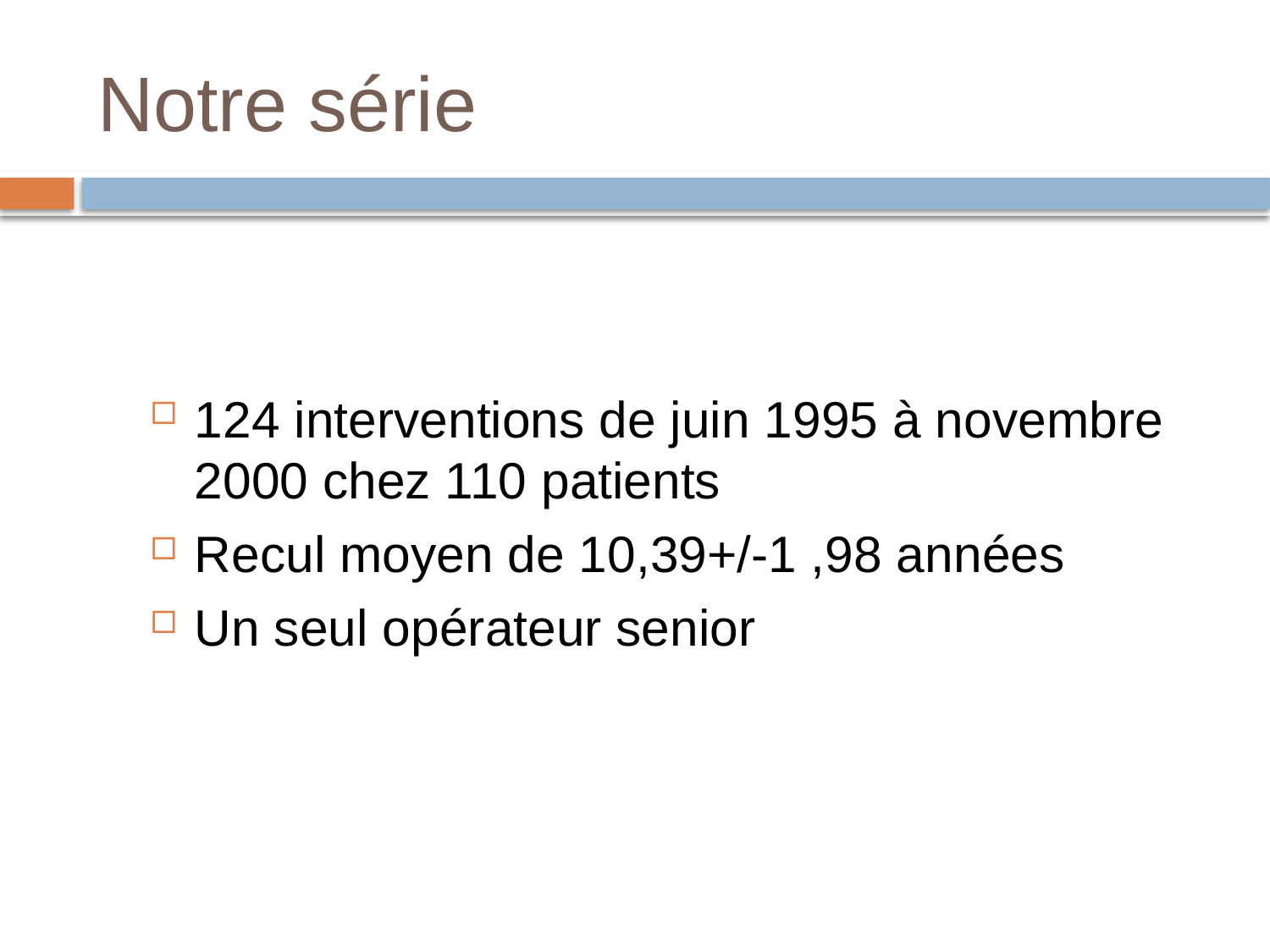

# Notre série

124 interventions de juin 1995 à novembre 2000 chez 110 patients
Recul moyen de 10,39+/-1 ,98 années
Un seul opérateur senior